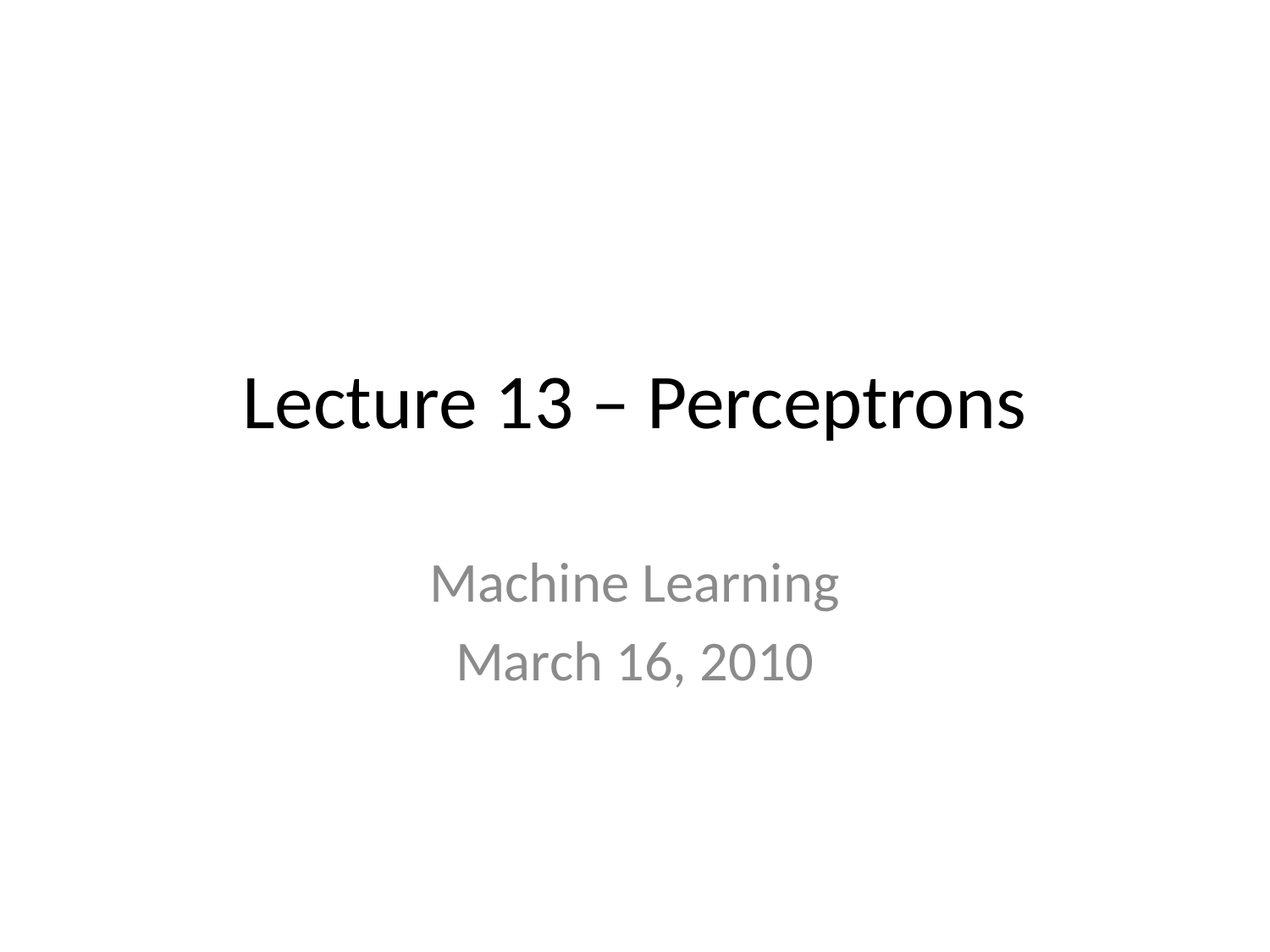

# Lecture 13 – Perceptrons
Machine Learning
March 16, 2010